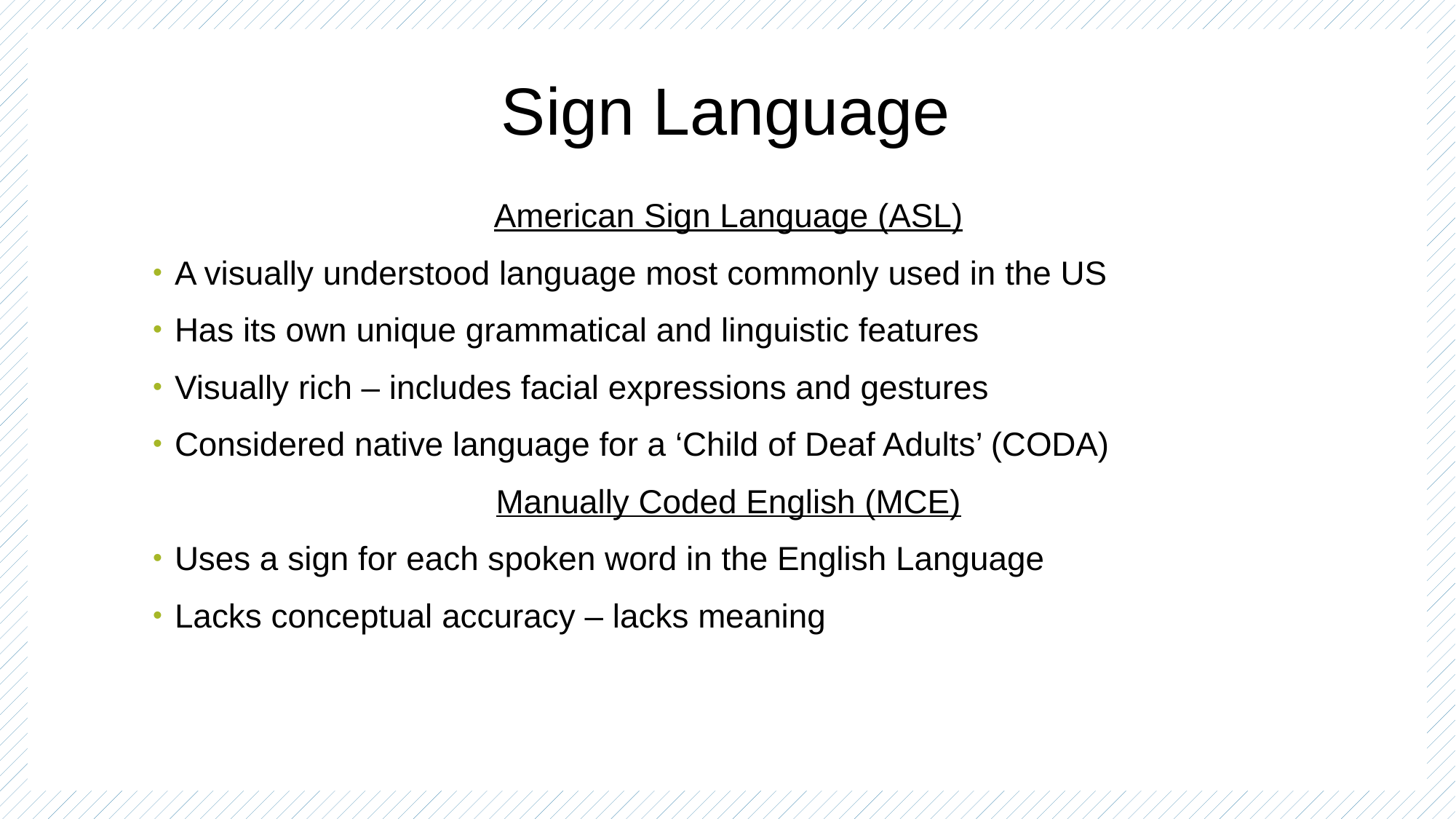

# Sign Language
American Sign Language (ASL)
A visually understood language most commonly used in the US
Has its own unique grammatical and linguistic features
Visually rich – includes facial expressions and gestures
Considered native language for a ‘Child of Deaf Adults’ (CODA)
Manually Coded English (MCE)
Uses a sign for each spoken word in the English Language
Lacks conceptual accuracy – lacks meaning